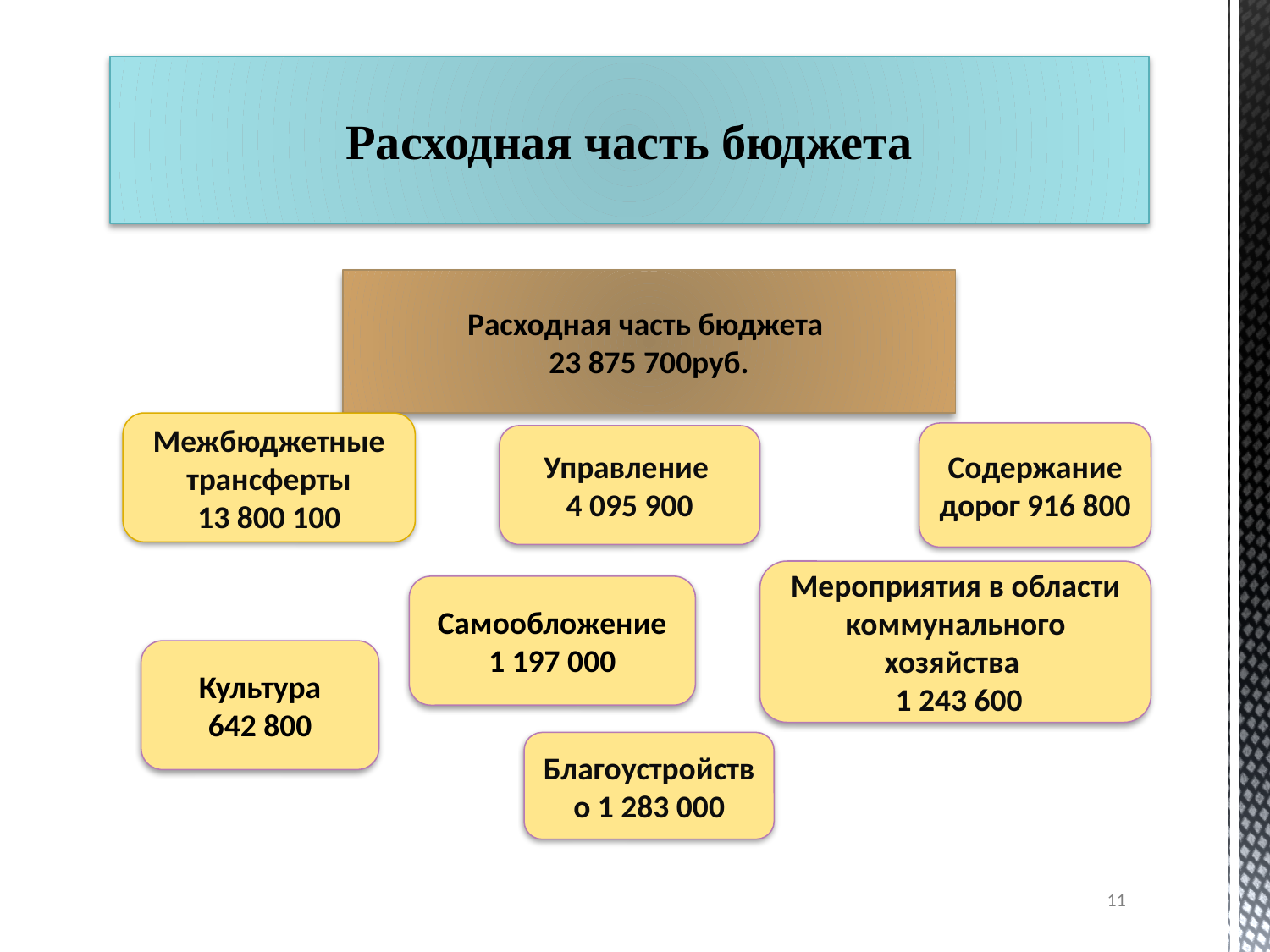

# Расходная часть бюджета

Расходная часть бюджета
23 875 700руб.
Межбюджетные трансферты
13 800 100
Содержание дорог 916 800
Управление
4 095 900
Мероприятия в области коммунального хозяйства
 1 243 600
Самообложение
1 197 000
Культура
642 800
Благоустройство 1 283 000
11